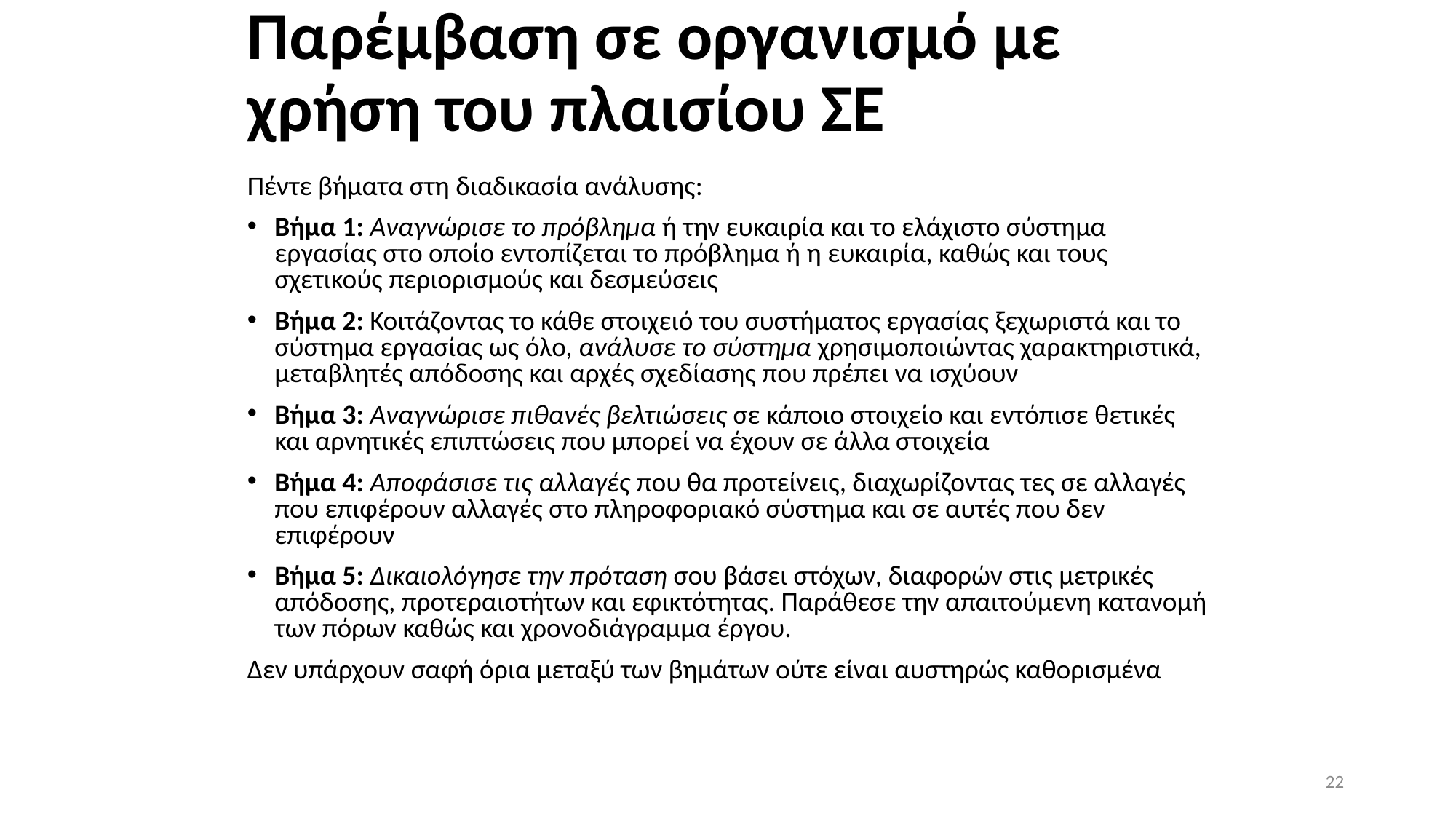

# Παρέμβαση σε οργανισμό με χρήση του πλαισίου ΣΕ
Πέντε βήματα στη διαδικασία ανάλυσης:
Βήμα 1: Αναγνώρισε το πρόβλημα ή την ευκαιρία και το ελάχιστο σύστημα εργασίας στο οποίο εντοπίζεται το πρόβλημα ή η ευκαιρία, καθώς και τους σχετικούς περιορισμούς και δεσμεύσεις
Βήμα 2: Κοιτάζοντας το κάθε στοιχειό του συστήματος εργασίας ξεχωριστά και το σύστημα εργασίας ως όλο, ανάλυσε το σύστημα χρησιμοποιώντας χαρακτηριστικά, μεταβλητές απόδοσης και αρχές σχεδίασης που πρέπει να ισχύουν
Βήμα 3: Αναγνώρισε πιθανές βελτιώσεις σε κάποιο στοιχείο και εντόπισε θετικές και αρνητικές επιπτώσεις που μπορεί να έχουν σε άλλα στοιχεία
Βήμα 4: Αποφάσισε τις αλλαγές που θα προτείνεις, διαχωρίζοντας τες σε αλλαγές που επιφέρουν αλλαγές στο πληροφοριακό σύστημα και σε αυτές που δεν επιφέρουν
Βήμα 5: Δικαιολόγησε την πρόταση σου βάσει στόχων, διαφορών στις μετρικές απόδοσης, προτεραιοτήτων και εφικτότητας. Παράθεσε την απαιτούμενη κατανομή των πόρων καθώς και χρονοδιάγραμμα έργου.
Δεν υπάρχουν σαφή όρια μεταξύ των βημάτων ούτε είναι αυστηρώς καθορισμένα
22